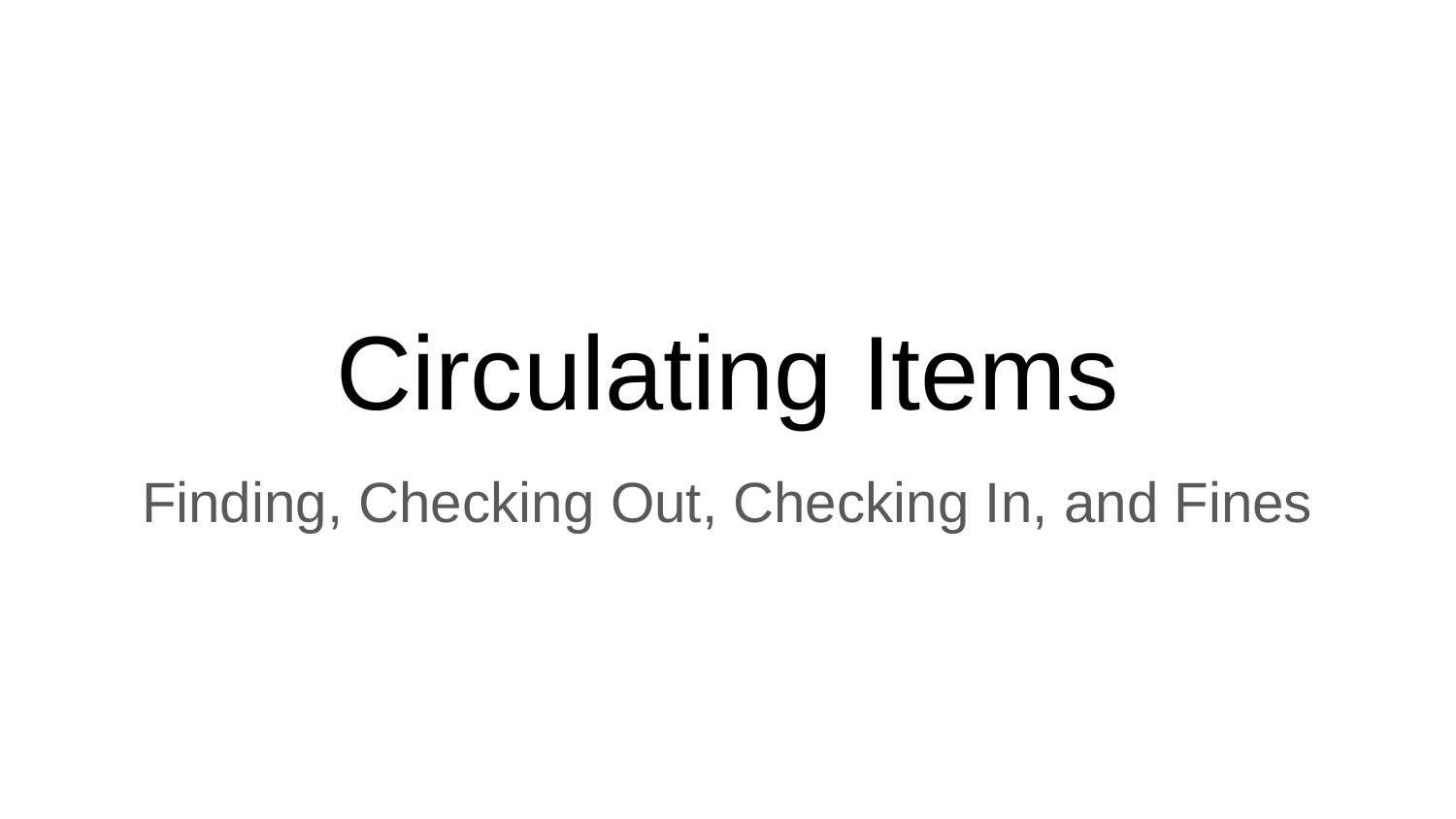

# Circulating Items
Finding, Checking Out, Checking In, and Fines